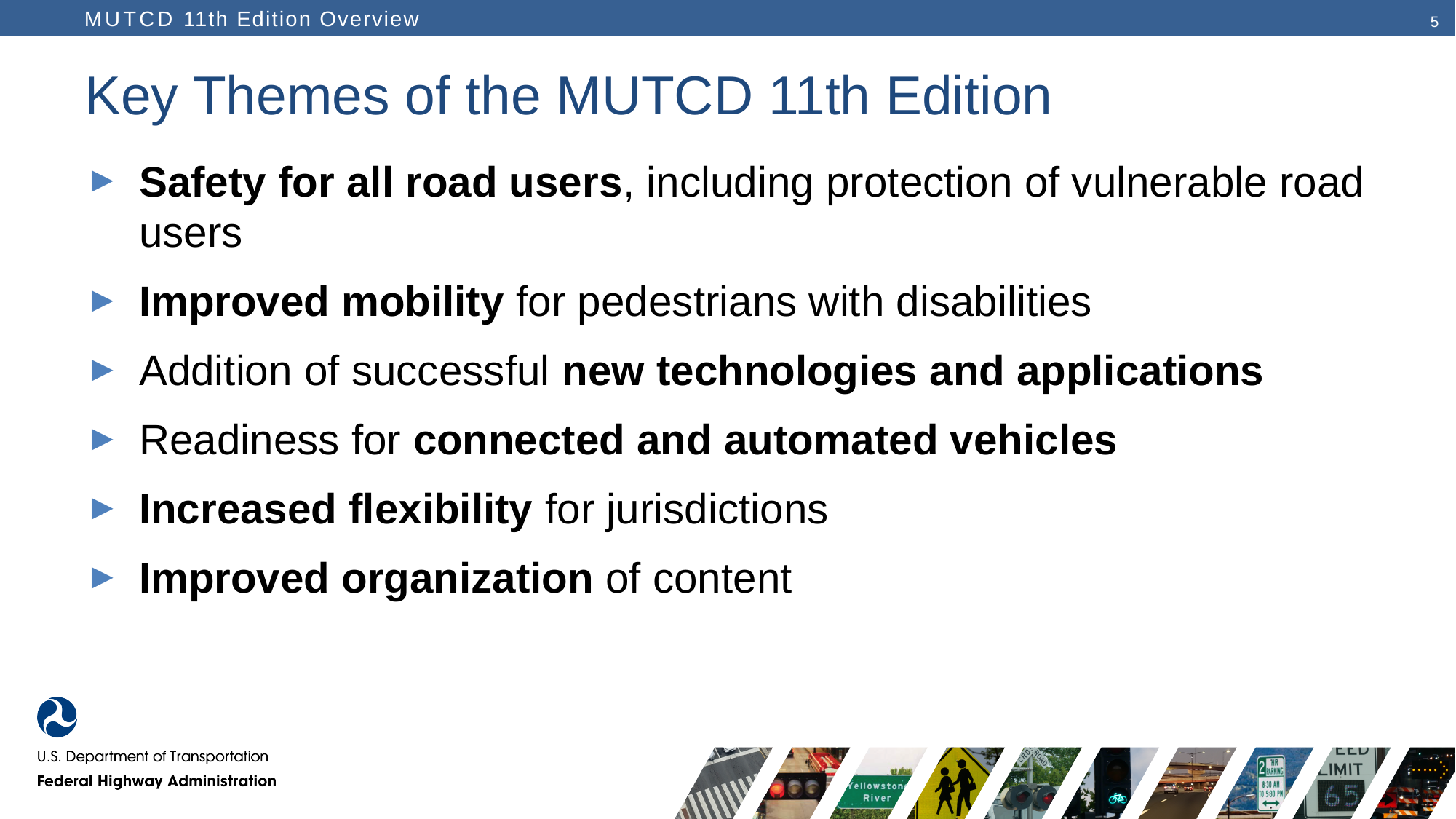

# Key Themes of the MUTCD 11th Edition
Safety for all road users, including protection of vulnerable road users
Improved mobility for pedestrians with disabilities
Addition of successful new technologies and applications
Readiness for connected and automated vehicles
Increased flexibility for jurisdictions
Improved organization of content